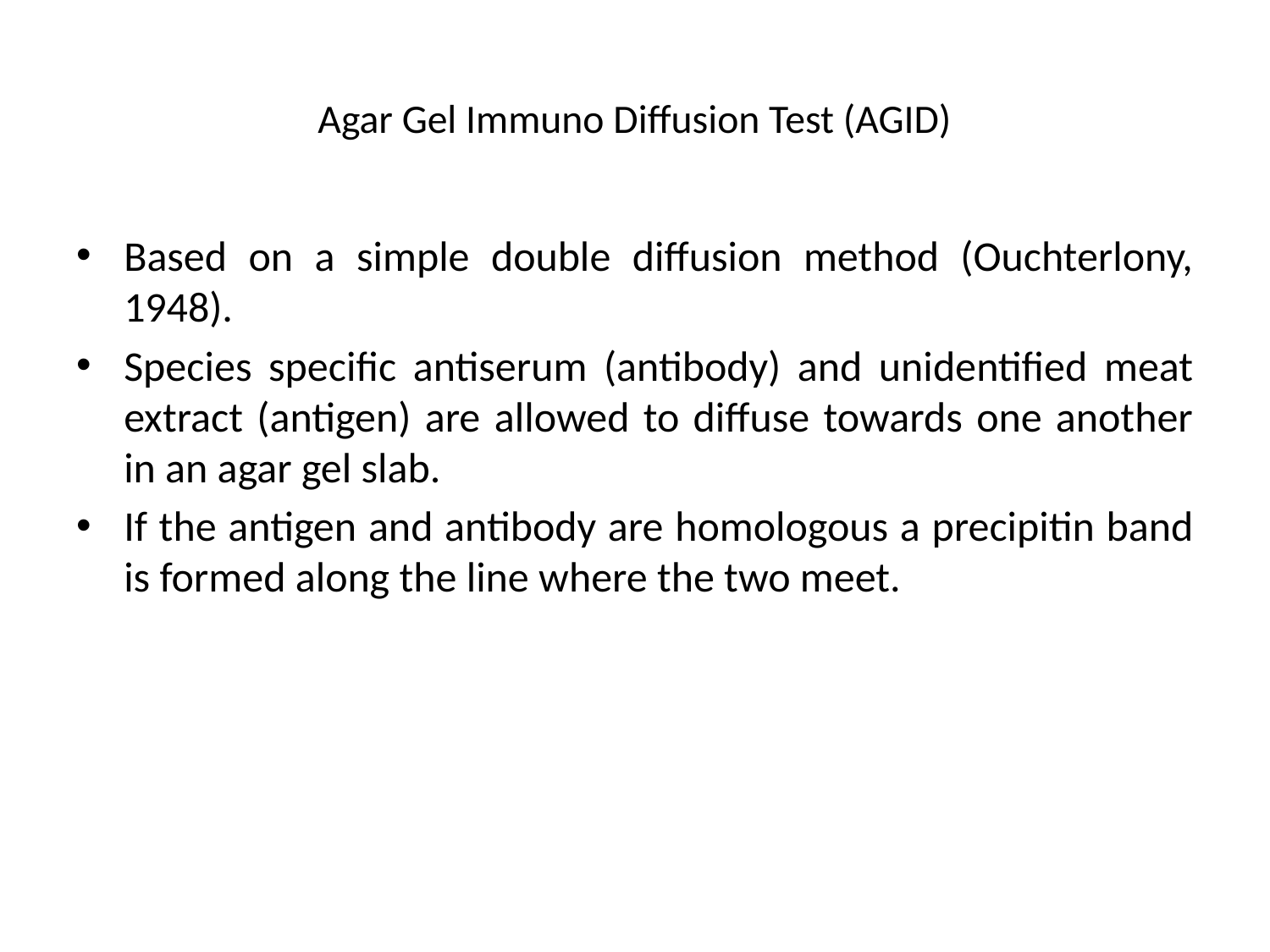

# Agar Gel Immuno Diffusion Test (AGID)
Based on a simple double diffusion method (Ouchterlony, 1948).
Species specific antiserum (antibody) and unidentified meat extract (antigen) are allowed to diffuse towards one another in an agar gel slab.
If the antigen and antibody are homologous a precipitin band is formed along the line where the two meet.